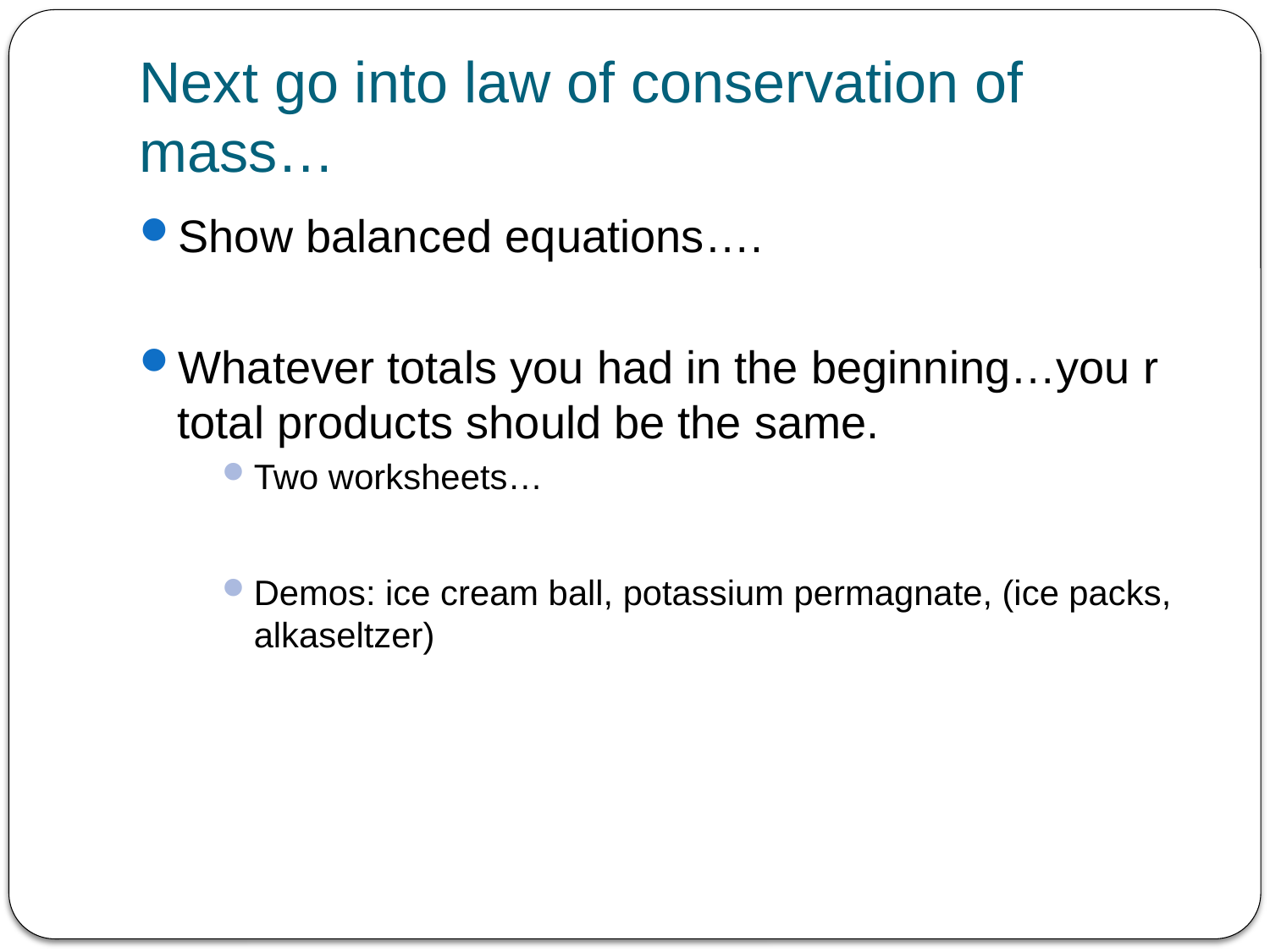

# Next go into law of conservation of mass…
Show balanced equations….

Whatever totals you had in the beginning…you r total products should be the same.
Two worksheets…

Demos: ice cream ball, potassium permagnate, (ice packs, alkaseltzer)